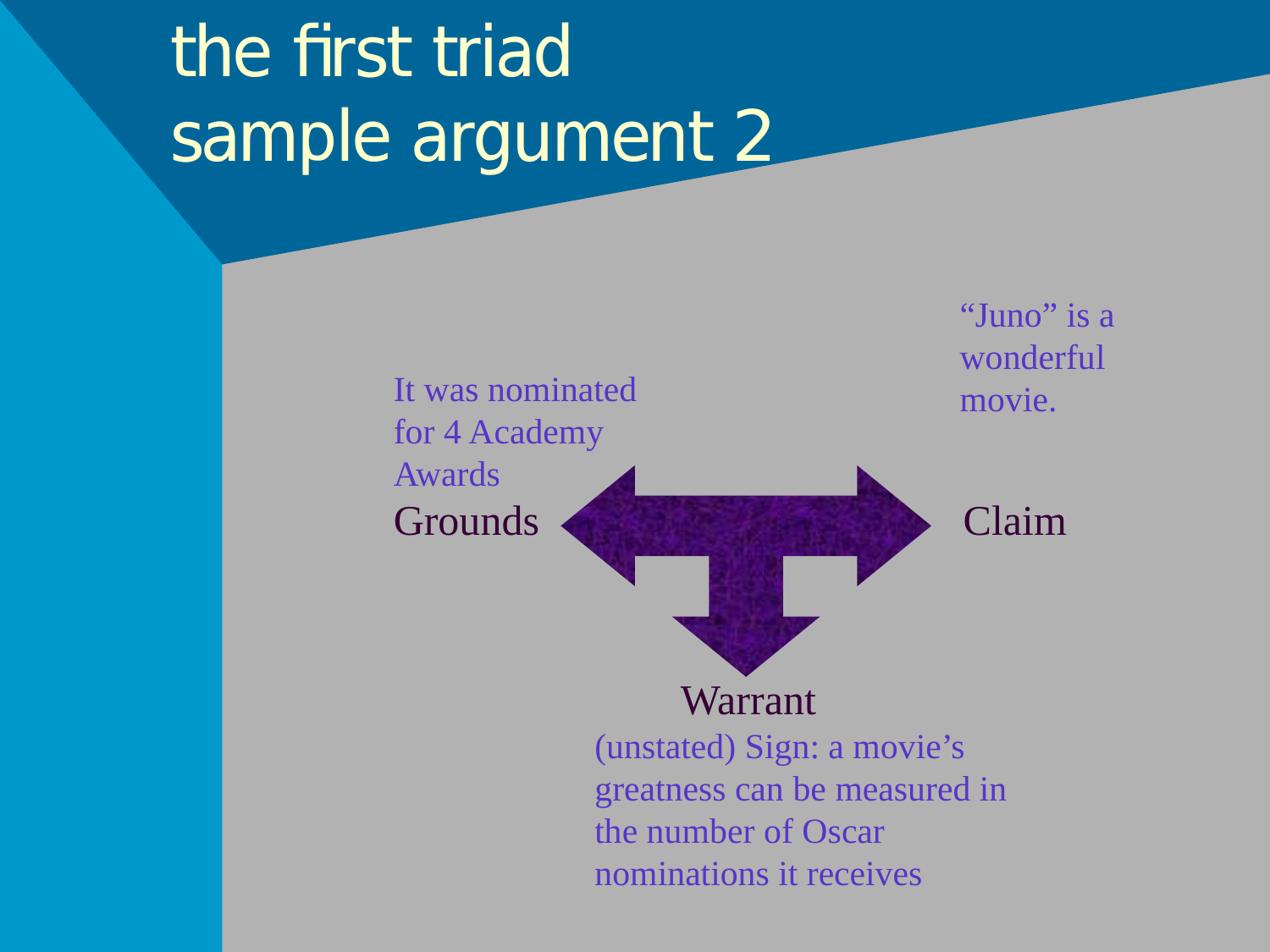

# the first triad sample argument 2
“Juno” is a wonderful movie.
It was nominated for 4 Academy Awards

Grounds
Claim
Warrant
(unstated) Sign: a movie’s greatness can be measured in the number of Oscar nominations it receives